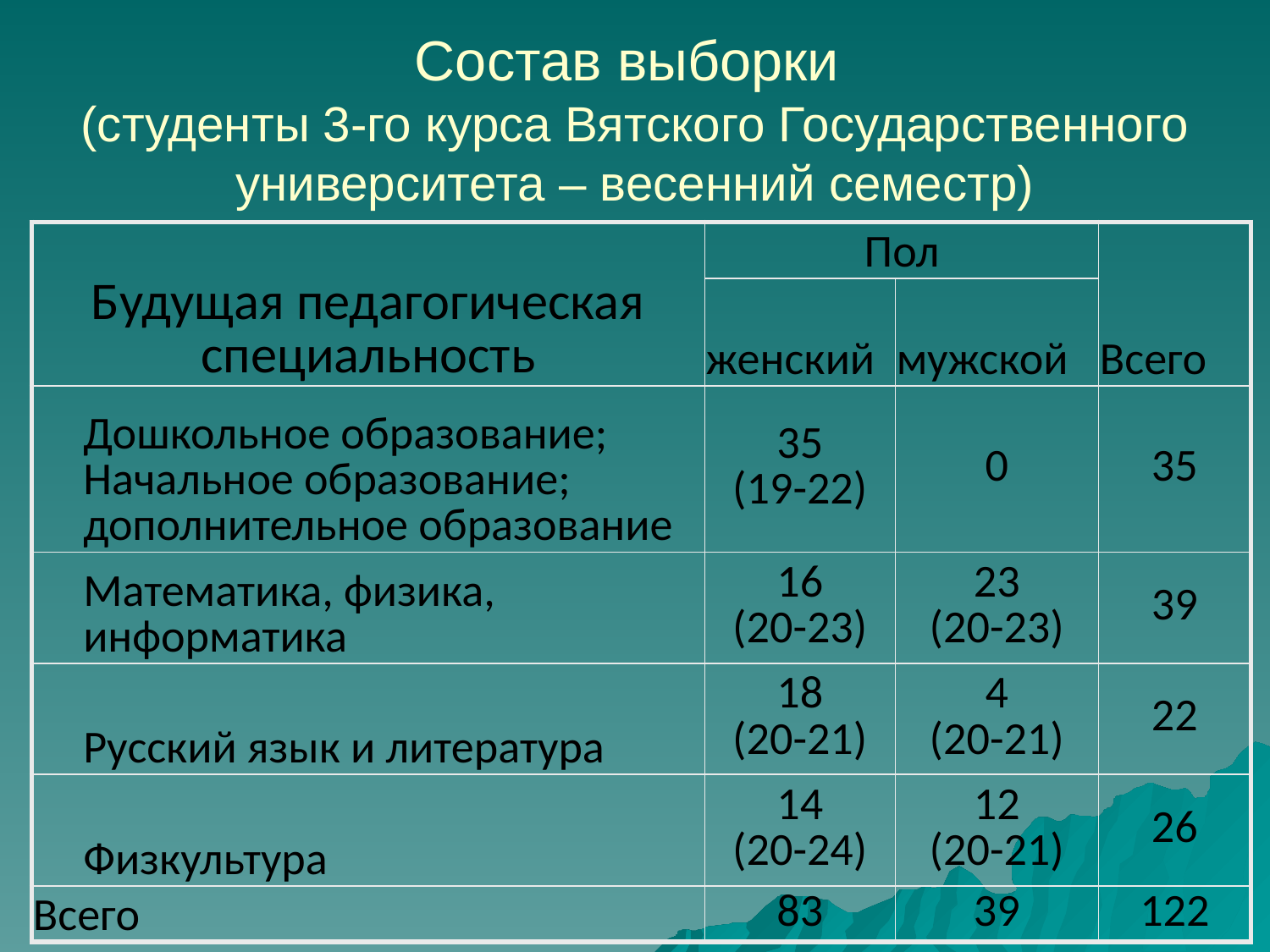

# Состав выборки (студенты 3-го курса Вятского Государственного университета – весенний семестр)
| Будущая педагогическая специальность | Пол |  | Всего |
| --- | --- | --- | --- |
|  | женский | мужской |  |
| Дошкольное образование; Начальное образование; дополнительное образование | 35 (19-22) | 0 | 35 |
| Математика, физика, информатика | 16 (20-23) | 23 (20-23) | 39 |
| Русский язык и литература | 18 (20-21) | 4 (20-21) | 22 |
| Физкультура | 14 (20-24) | 12 (20-21) | 26 |
| Всего | 83 | 39 | 122 |